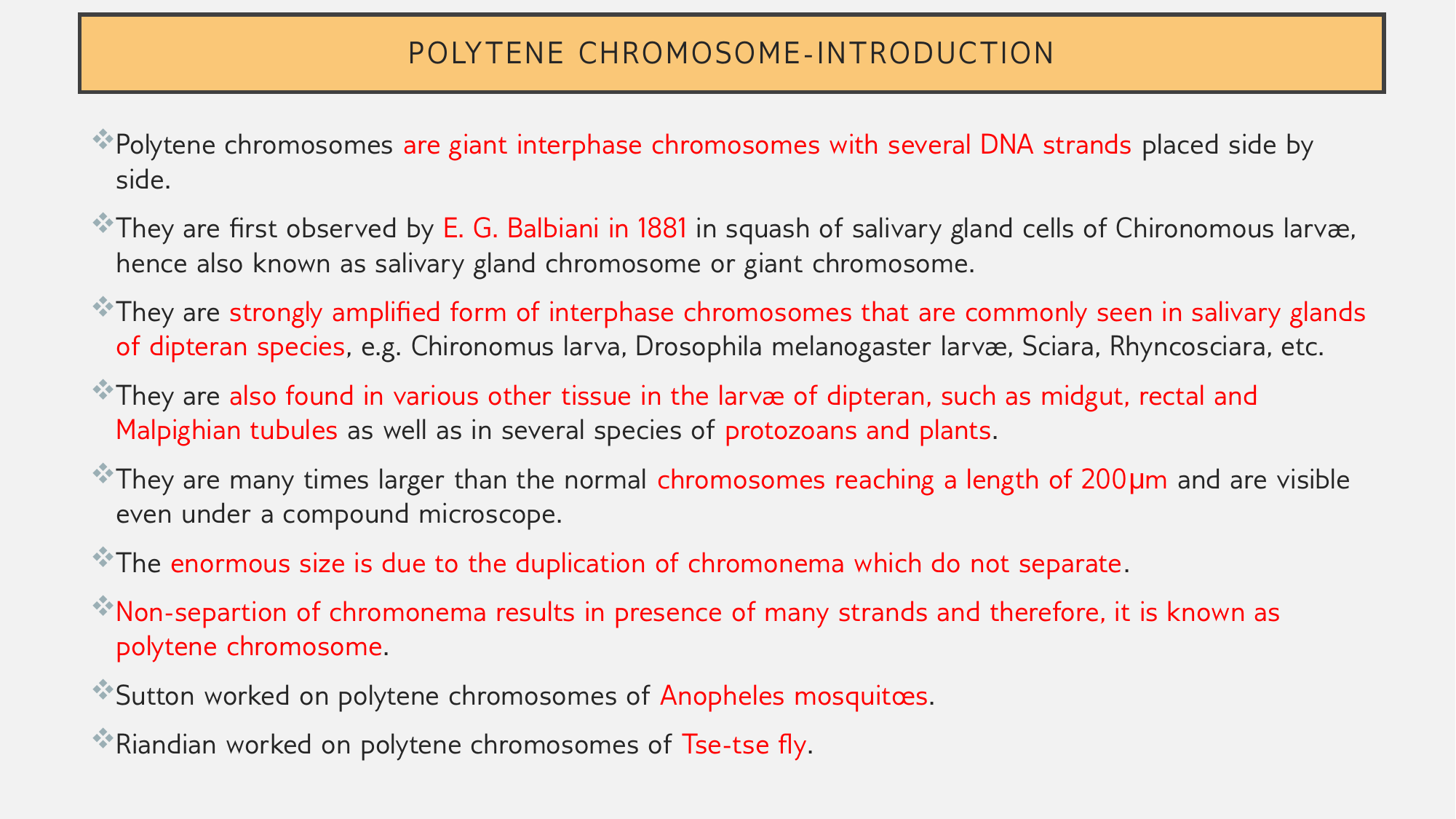

# Polytene chromosome-Introduction
Polytene chromosomes are giant interphase chromosomes with several DNA strands placed side by side.
They are first observed by E. G. Balbiani in 1881 in squash of salivary gland cells of Chironomous larvae, hence also known as salivary gland chromosome or giant chromosome.
They are strongly amplified form of interphase chromosomes that are commonly seen in salivary glands of dipteran species, e.g. Chironomus larva, Drosophila melanogaster larvae, Sciara, Rhyncosciara, etc.
They are also found in various other tissue in the larvae of dipteran, such as midgut, rectal and Malpighian tubules as well as in several species of protozoans and plants.
They are many times larger than the normal chromosomes reaching a length of 200μm and are visible even under a compound microscope.
The enormous size is due to the duplication of chromonema which do not separate.
Non-separtion of chromonema results in presence of many strands and therefore, it is known as polytene chromosome.
Sutton worked on polytene chromosomes of Anopheles mosquitoes.
Riandian worked on polytene chromosomes of Tse-tse fly.